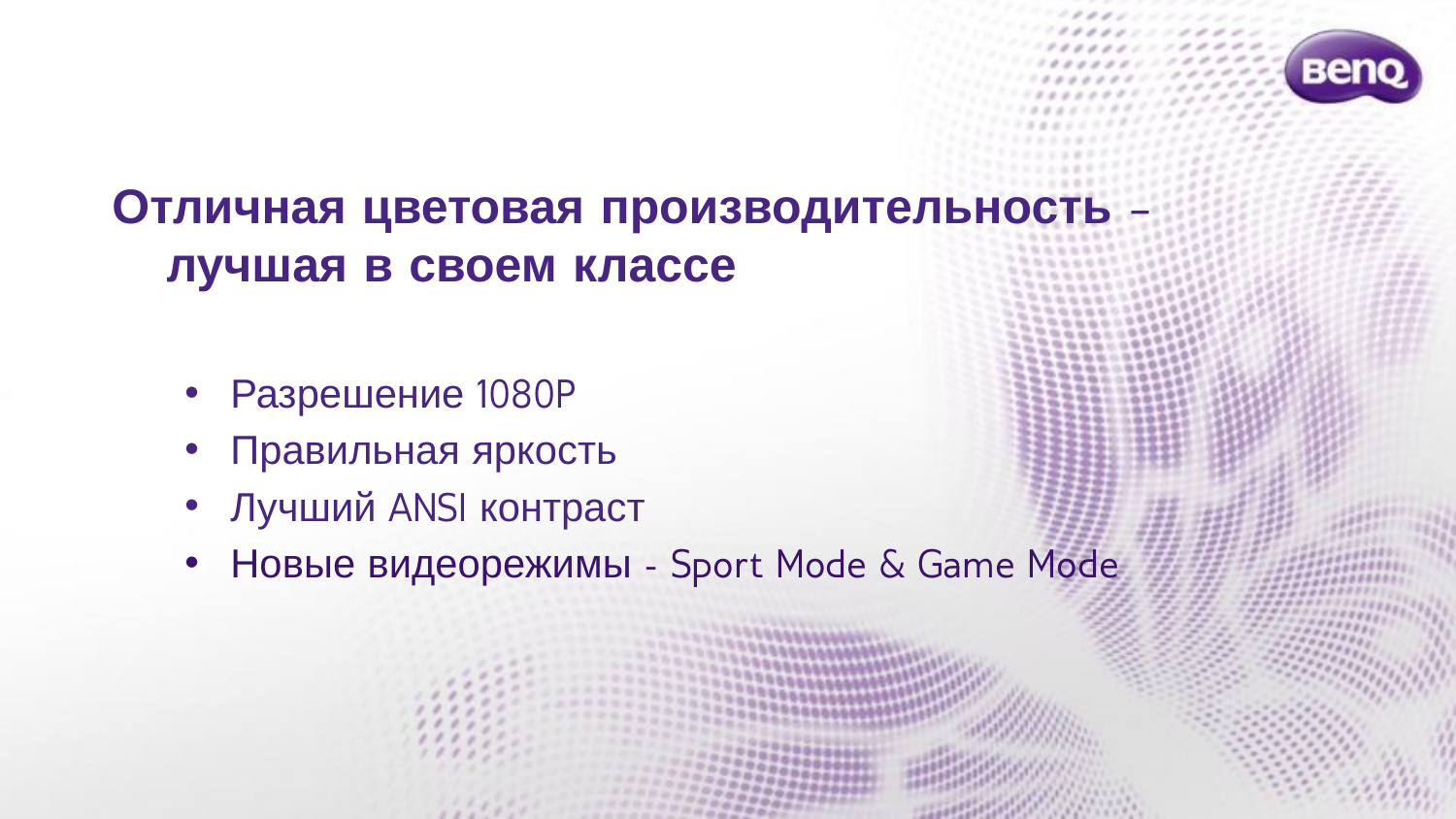

Отличная цветовая производительность – лучшая в своем классе

Разрешение 1080P
Правильная яркость
Лучший ANSI контраст
Новые видеорежимы - Sport Mode & Game Mode